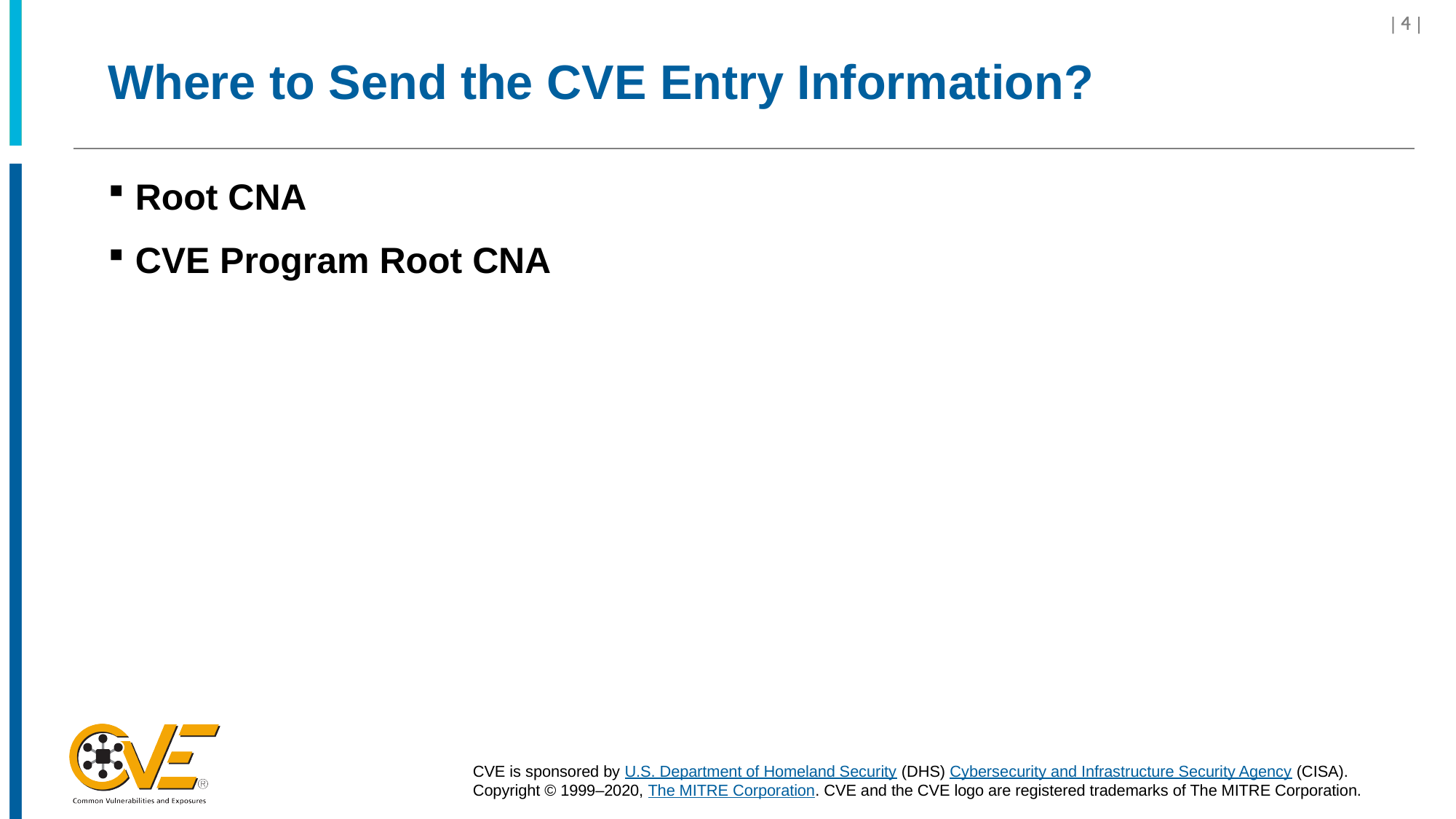

# Where to Send the CVE Entry Information?
Root CNA
CVE Program Root CNA